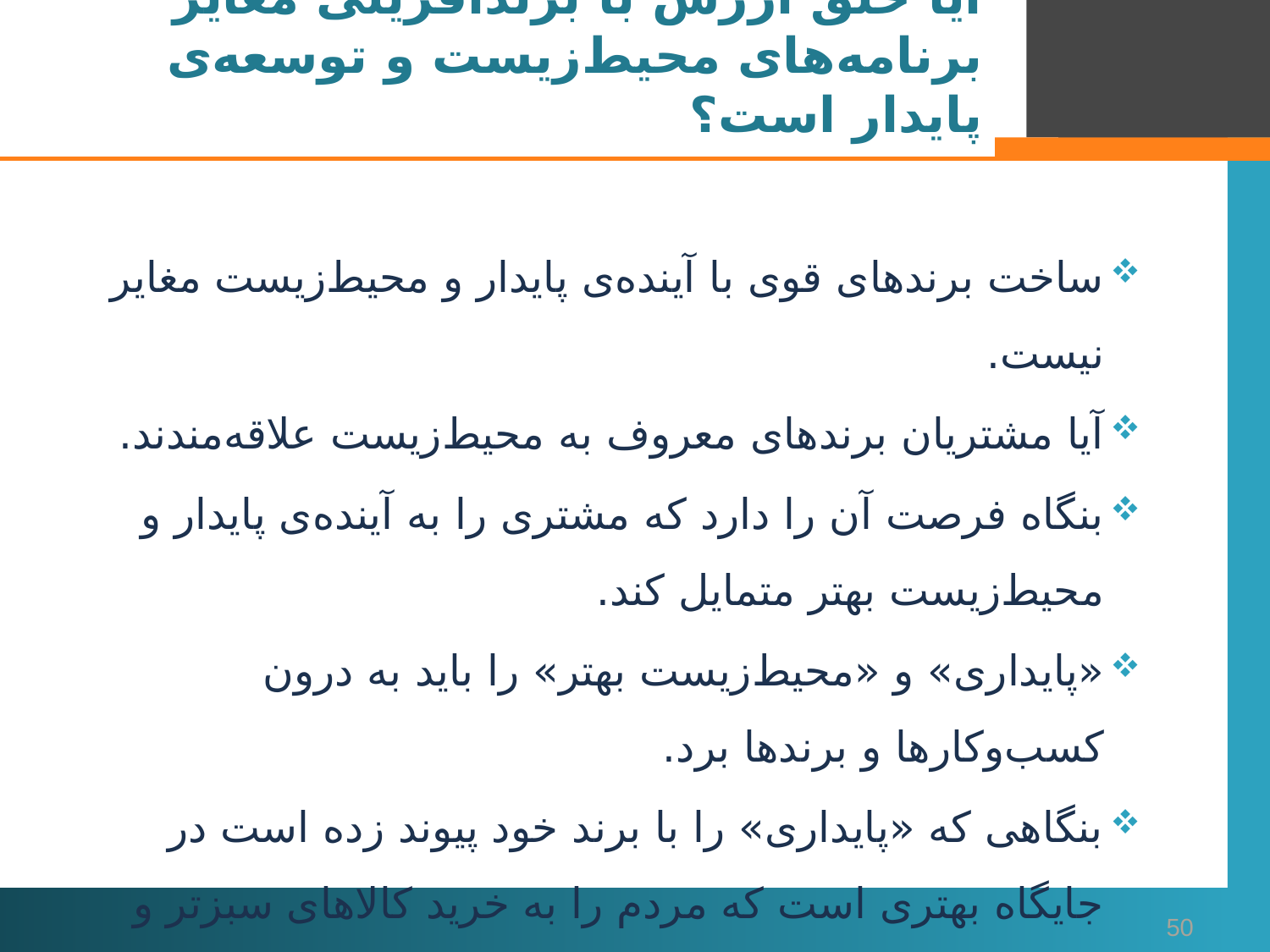

آیا خلق ارزش با برندآفرینی مغایر برنامه‌های محیط‌زیست و توسعه‌ی پایدار است؟
ساخت برندهای قوی با آینده‌ی پایدار و محیط‌زیست مغایر نیست.
آیا مشتریان برندهای معروف به محیط‌زیست علاقه‌مندند.
بنگاه فرصت آن را دارد که مشتری را به آینده‌ی پایدار و محیط‌زیست بهتر متمایل کند.
«پایداری» و «محیط‌زیست بهتر» را باید به درون کسب‌وکارها و برندها برد.
بنگاهی که «پایداری» را با برند خود پیوند زده است در جایگاه بهتری است که مردم را به خرید کالاهای سبزتر و پایدارتر متمایل کند:
- برندهای معتبر مردم را به اقدام وامی‌دارد.
50